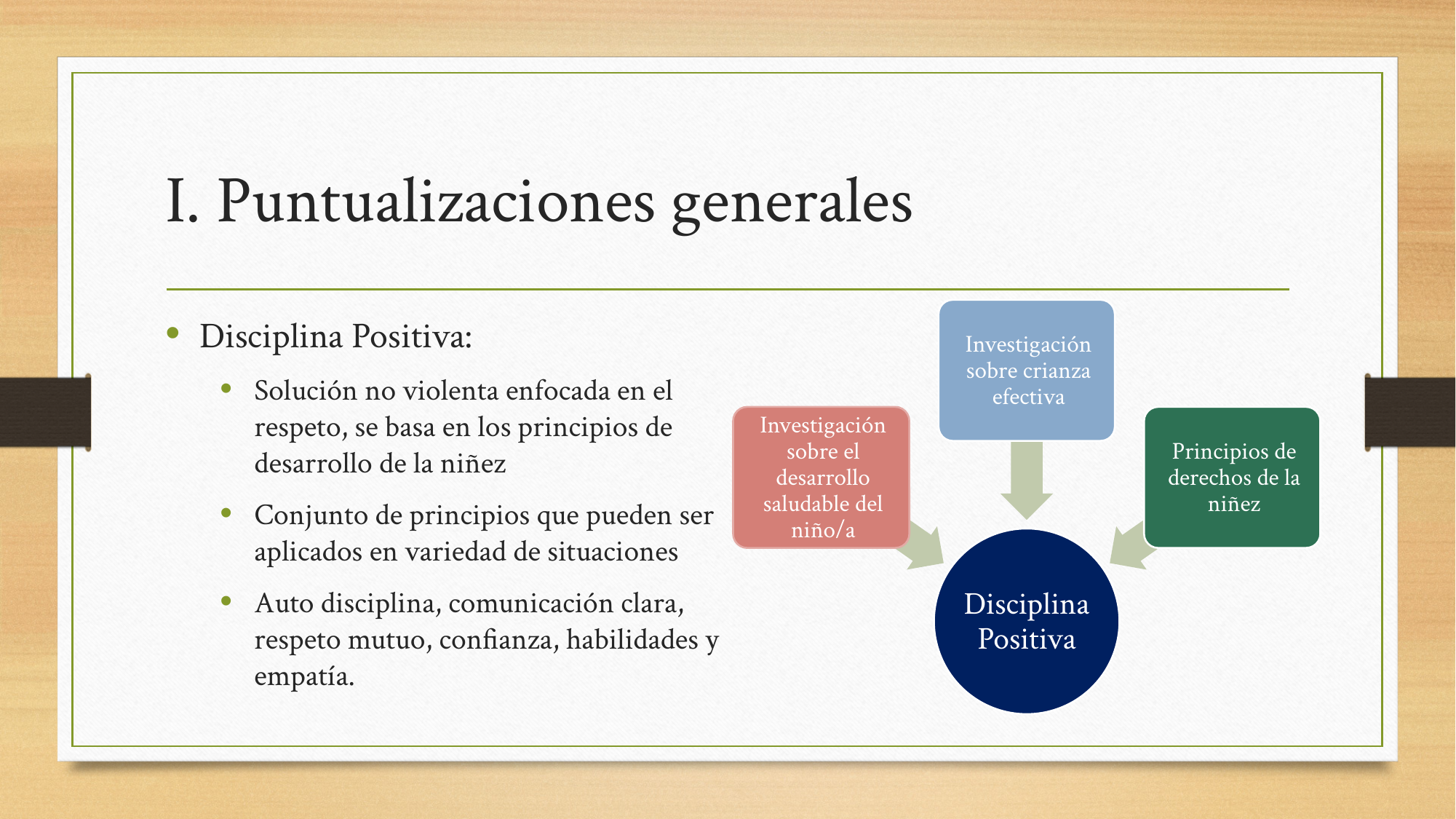

# I. Puntualizaciones generales
Disciplina Positiva
Investigación sobre el desarrollo saludable del niño/a
Investigación sobre crianza efectiva
Principios de derechos de la niñez
Disciplina Positiva:
Solución no violenta enfocada en el respeto, se basa en los principios de desarrollo de la niñez
Conjunto de principios que pueden ser aplicados en variedad de situaciones
Auto disciplina, comunicación clara, respeto mutuo, confianza, habilidades y empatía.